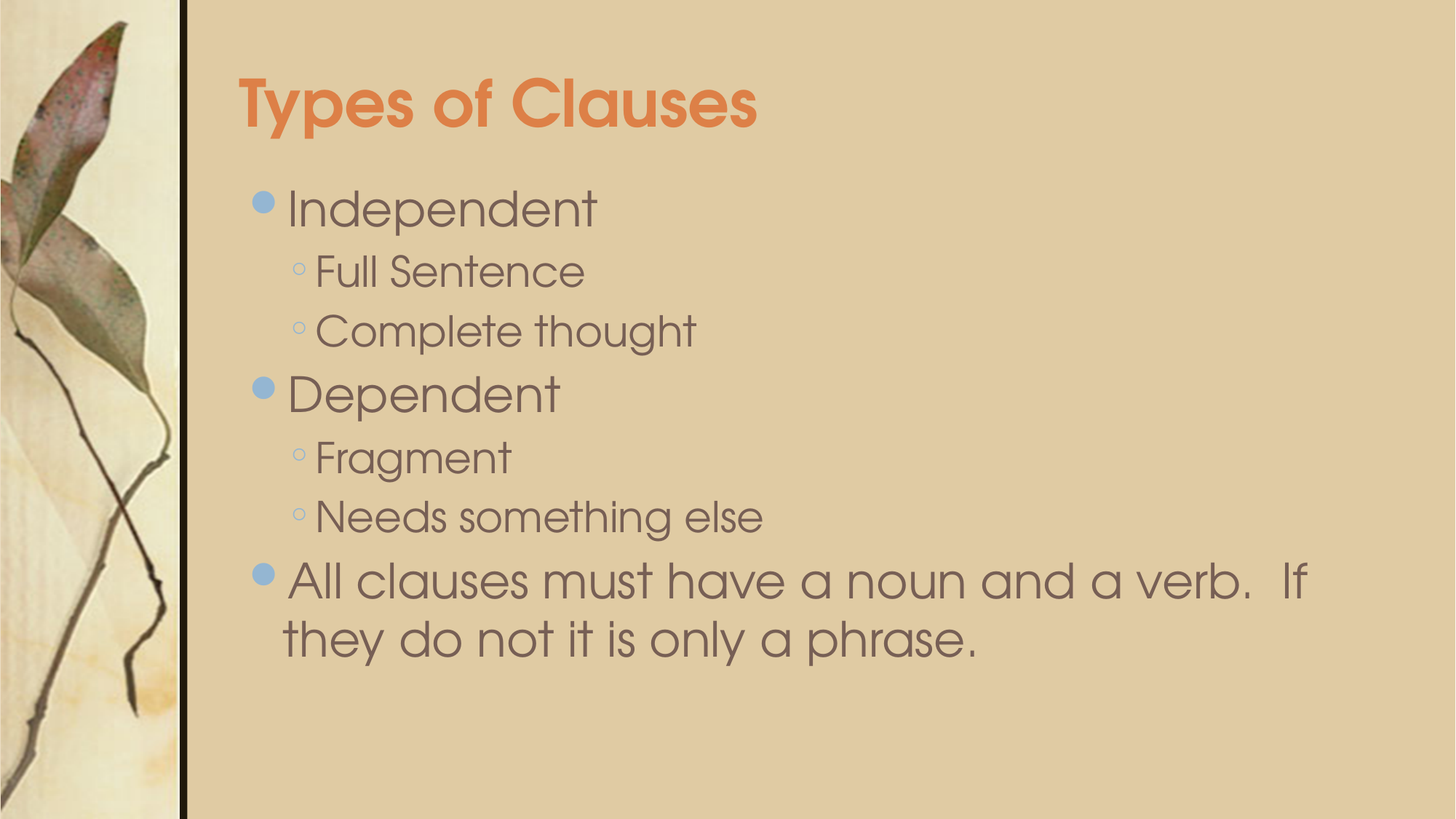

# Types of Clauses
Independent
Full Sentence
Complete thought
Dependent
Fragment
Needs something else
All clauses must have a noun and a verb.  If they do not it is only a phrase.